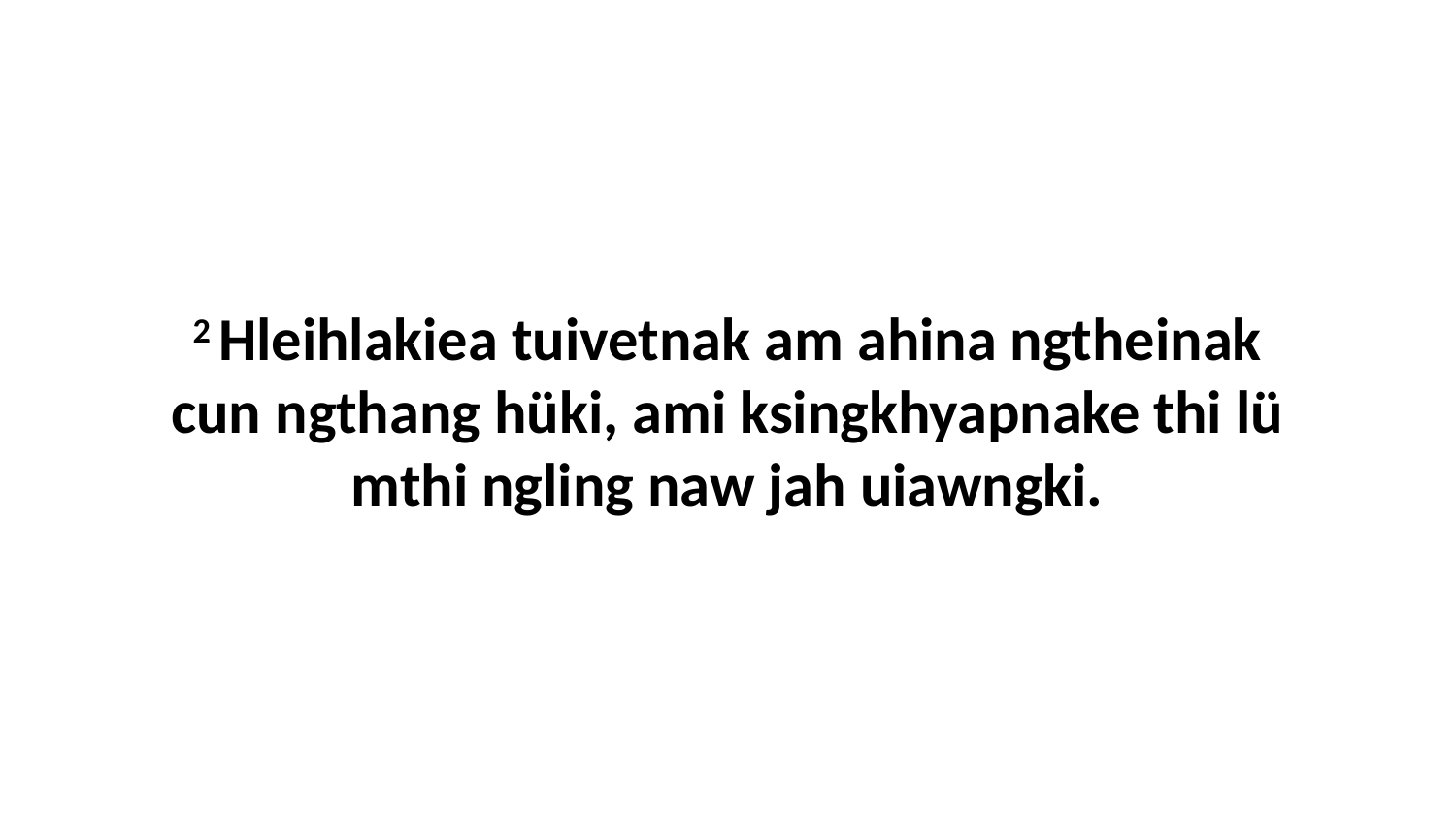

2 Hleihlakiea tuivetnak am ahina ngtheinak cun ngthang hüki, ami ksingkhyapnake thi lü mthi ngling naw jah uiawngki.